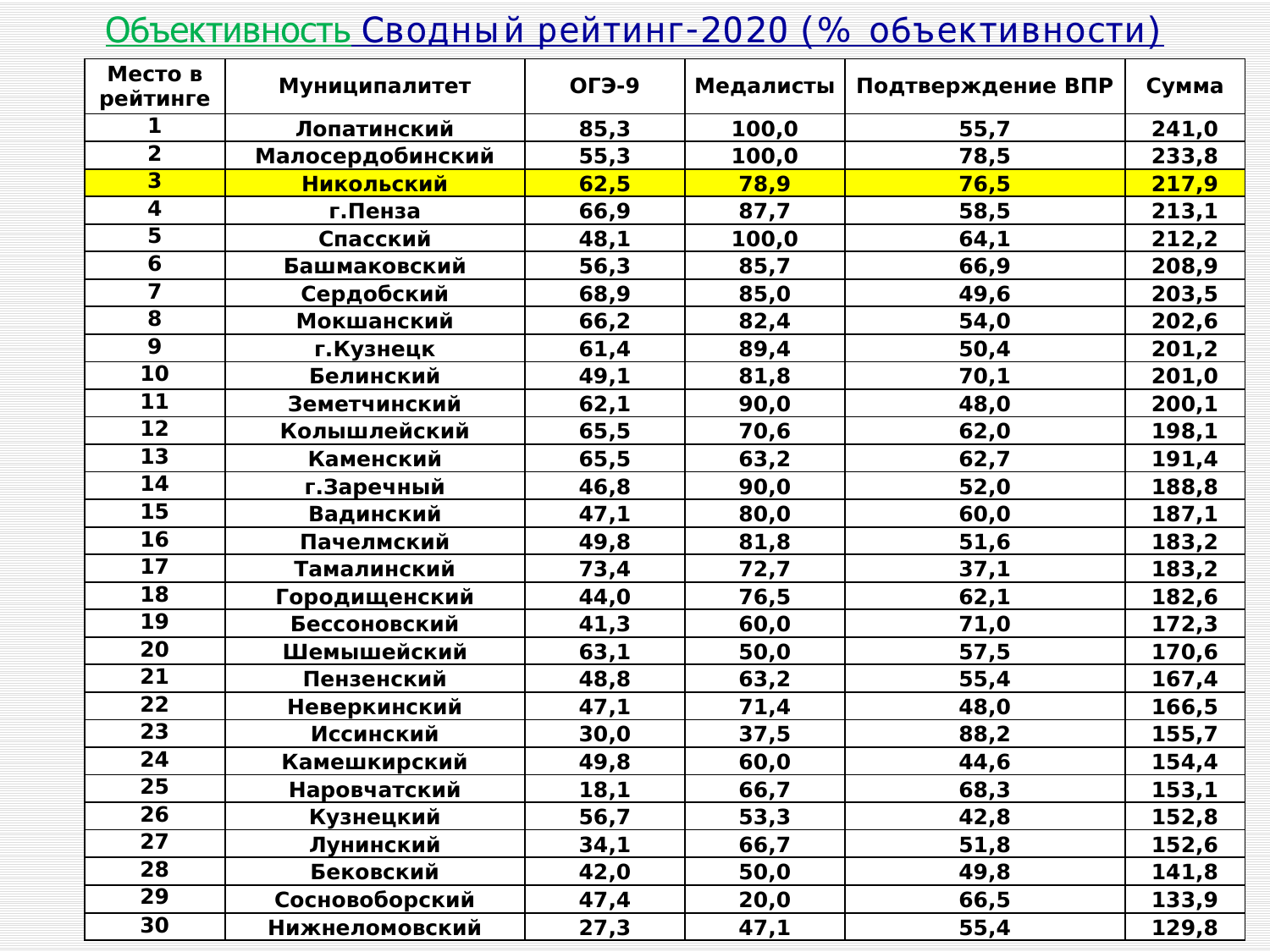

Объективность Сводный рейтинг-2020 (% объективности)
| Место в рейтинге | Муниципалитет | ОГЭ-9 | Медалисты | Подтверждение ВПР | Сумма |
| --- | --- | --- | --- | --- | --- |
| 1 | Лопатинский | 85,3 | 100,0 | 55,7 | 241,0 |
| 2 | Малосердобинский | 55,3 | 100,0 | 78,5 | 233,8 |
| 3 | Никольский | 62,5 | 78,9 | 76,5 | 217,9 |
| 4 | г.Пенза | 66,9 | 87,7 | 58,5 | 213,1 |
| 5 | Спасский | 48,1 | 100,0 | 64,1 | 212,2 |
| 6 | Башмаковский | 56,3 | 85,7 | 66,9 | 208,9 |
| 7 | Сердобский | 68,9 | 85,0 | 49,6 | 203,5 |
| 8 | Мокшанский | 66,2 | 82,4 | 54,0 | 202,6 |
| 9 | г.Кузнецк | 61,4 | 89,4 | 50,4 | 201,2 |
| 10 | Белинский | 49,1 | 81,8 | 70,1 | 201,0 |
| 11 | Земетчинский | 62,1 | 90,0 | 48,0 | 200,1 |
| 12 | Колышлейский | 65,5 | 70,6 | 62,0 | 198,1 |
| 13 | Каменский | 65,5 | 63,2 | 62,7 | 191,4 |
| 14 | г.Заречный | 46,8 | 90,0 | 52,0 | 188,8 |
| 15 | Вадинский | 47,1 | 80,0 | 60,0 | 187,1 |
| 16 | Пачелмский | 49,8 | 81,8 | 51,6 | 183,2 |
| 17 | Тамалинский | 73,4 | 72,7 | 37,1 | 183,2 |
| 18 | Городищенский | 44,0 | 76,5 | 62,1 | 182,6 |
| 19 | Бессоновский | 41,3 | 60,0 | 71,0 | 172,3 |
| 20 | Шемышейский | 63,1 | 50,0 | 57,5 | 170,6 |
| 21 | Пензенский | 48,8 | 63,2 | 55,4 | 167,4 |
| 22 | Неверкинский | 47,1 | 71,4 | 48,0 | 166,5 |
| 23 | Иссинский | 30,0 | 37,5 | 88,2 | 155,7 |
| 24 | Камешкирский | 49,8 | 60,0 | 44,6 | 154,4 |
| 25 | Наровчатский | 18,1 | 66,7 | 68,3 | 153,1 |
| 26 | Кузнецкий | 56,7 | 53,3 | 42,8 | 152,8 |
| 27 | Лунинский | 34,1 | 66,7 | 51,8 | 152,6 |
| 28 | Бековский | 42,0 | 50,0 | 49,8 | 141,8 |
| 29 | Сосновоборский | 47,4 | 20,0 | 66,5 | 133,9 |
| 30 | Нижнеломовский | 27,3 | 47,1 | 55,4 | 129,8 |